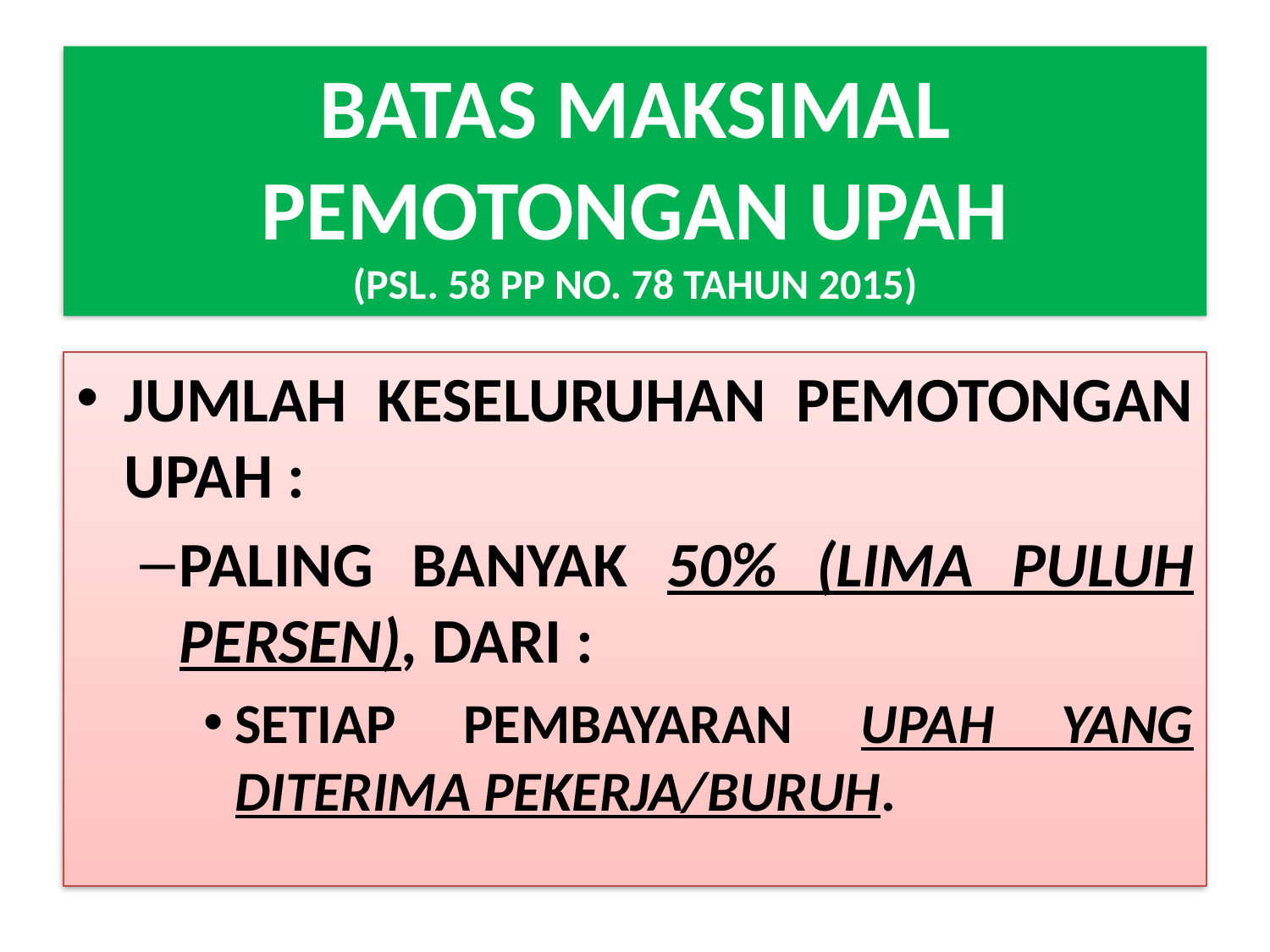

# BATAS MAKSIMAL PEMOTONGAN UPAH (PSL. 58 PP NO. 78 TAHUN 2015)
JUMLAH KESELURUHAN PEMOTONGAN UPAH :
PALING BANYAK 50% (LIMA PULUH PERSEN), DARI :
SETIAP PEMBAYARAN UPAH YANG DITERIMA PEKERJA/BURUH.